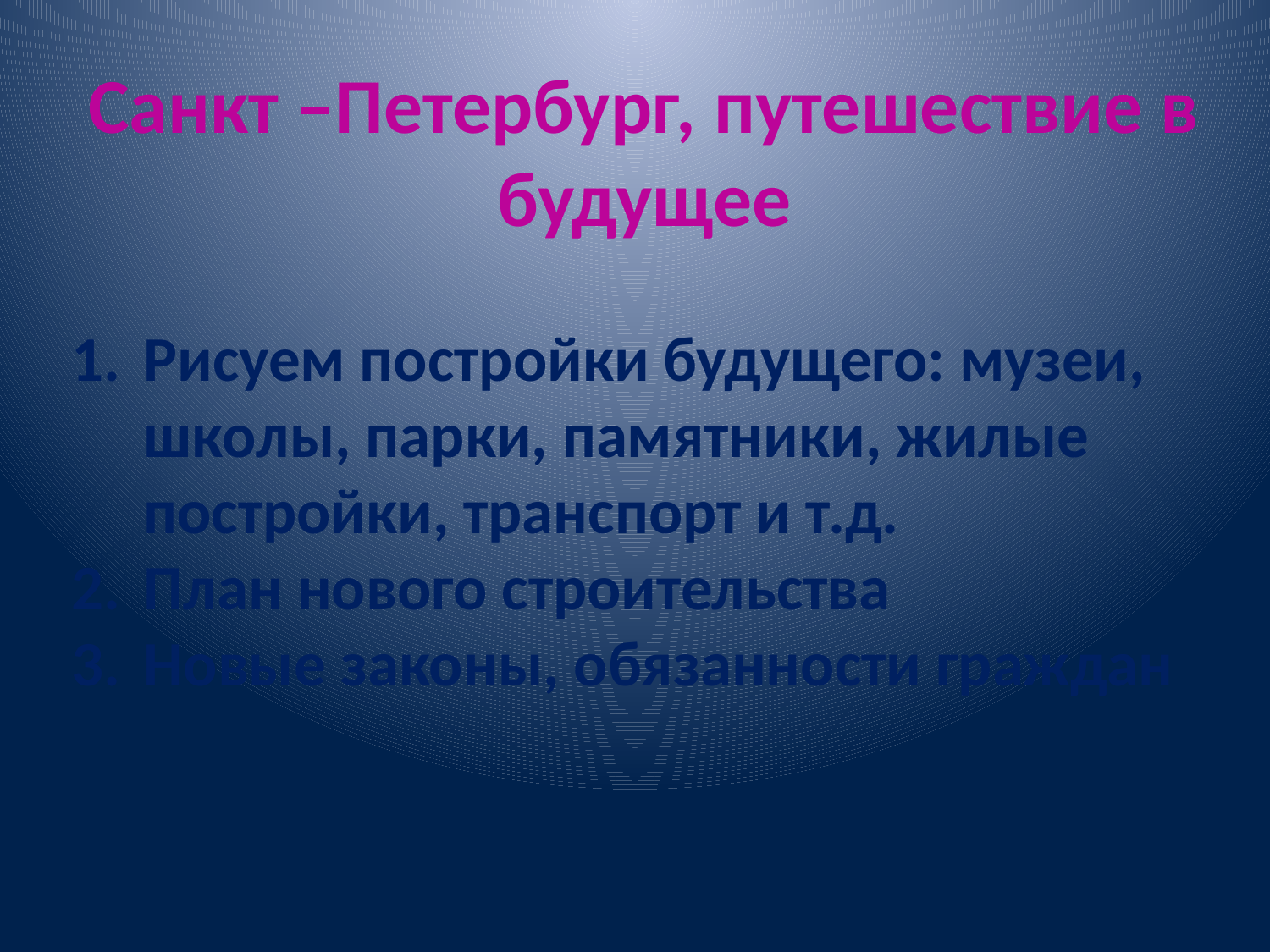

Санкт –Петербург, путешествие в будущее

Рисуем постройки будущего: музеи, школы, парки, памятники, жилые постройки, транспорт и т.д.
План нового строительства
Новые законы, обязанности граждан